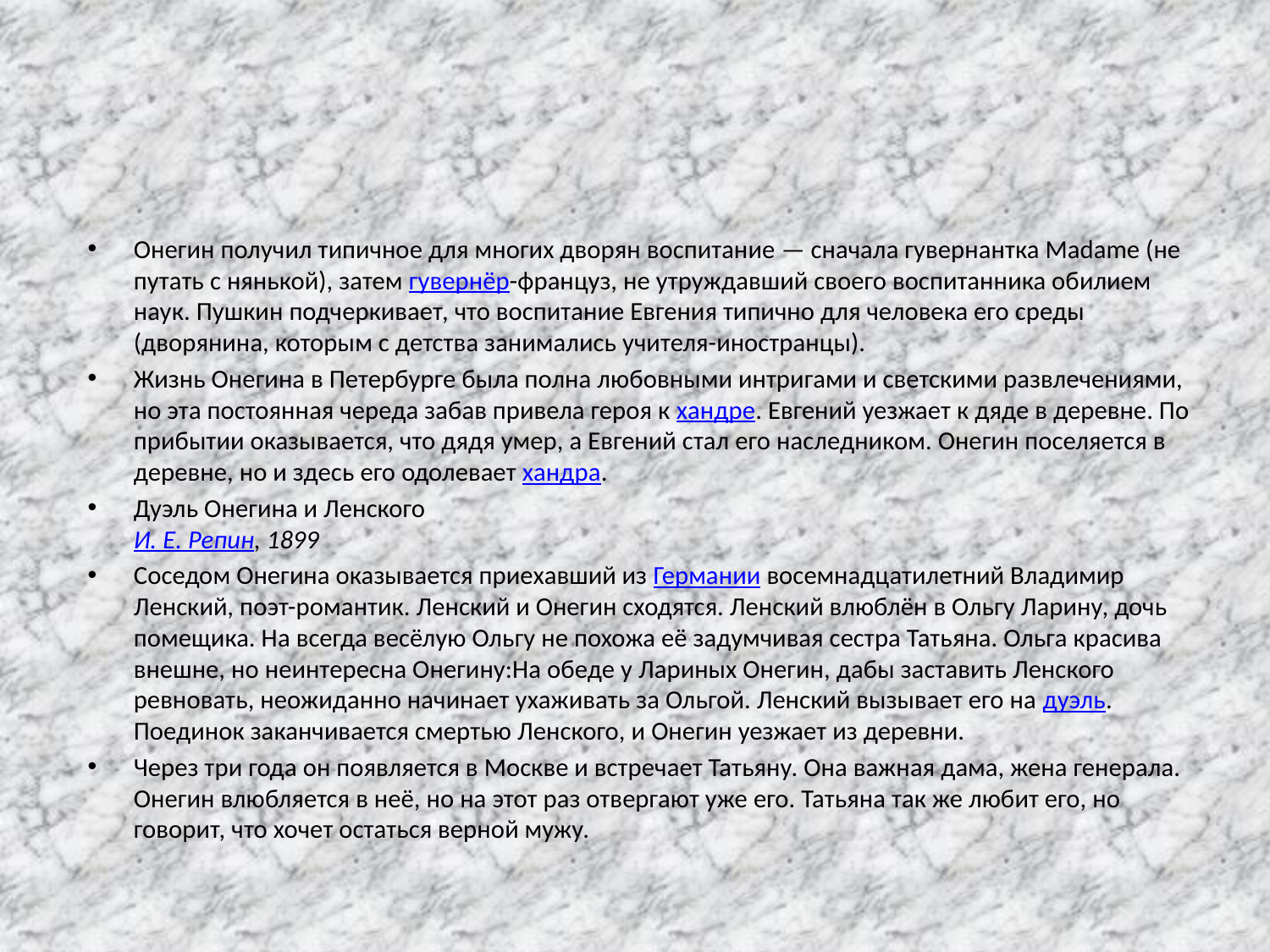

#
Онегин получил типичное для многих дворян воспитание — сначала гувернантка Madame (не путать с нянькой), затем гувернёр-француз, не утруждавший своего воспитанника обилием наук. Пушкин подчеркивает, что воспитание Евгения типично для человека его среды (дворянина, которым с детства занимались учителя-иностранцы).
Жизнь Онегина в Петербурге была полна любовными интригами и светскими развлечениями, но эта постоянная череда забав привела героя к хандре. Евгений уезжает к дяде в деревне. По прибытии оказывается, что дядя умер, а Евгений стал его наследником. Онегин поселяется в деревне, но и здесь его одолевает хандра.
Дуэль Онегина и Ленского
И. Е. Репин, 1899
Соседом Онегина оказывается приехавший из Германии восемнадцатилетний Владимир Ленский, поэт-романтик. Ленский и Онегин сходятся. Ленский влюблён в Ольгу Ларину, дочь помещика. На всегда весёлую Ольгу не похожа её задумчивая сестра Татьяна. Ольга красива внешне, но неинтересна Онегину:На обеде у Лариных Онегин, дабы заставить Ленского ревновать, неожиданно начинает ухаживать за Ольгой. Ленский вызывает его на дуэль. Поединок заканчивается смертью Ленского, и Онегин уезжает из деревни.
Через три года он появляется в Москве и встречает Татьяну. Она важная дама, жена генерала. Онегин влюбляется в неё, но на этот раз отвергают уже его. Татьяна так же любит его, но говорит, что хочет остаться верной мужу.